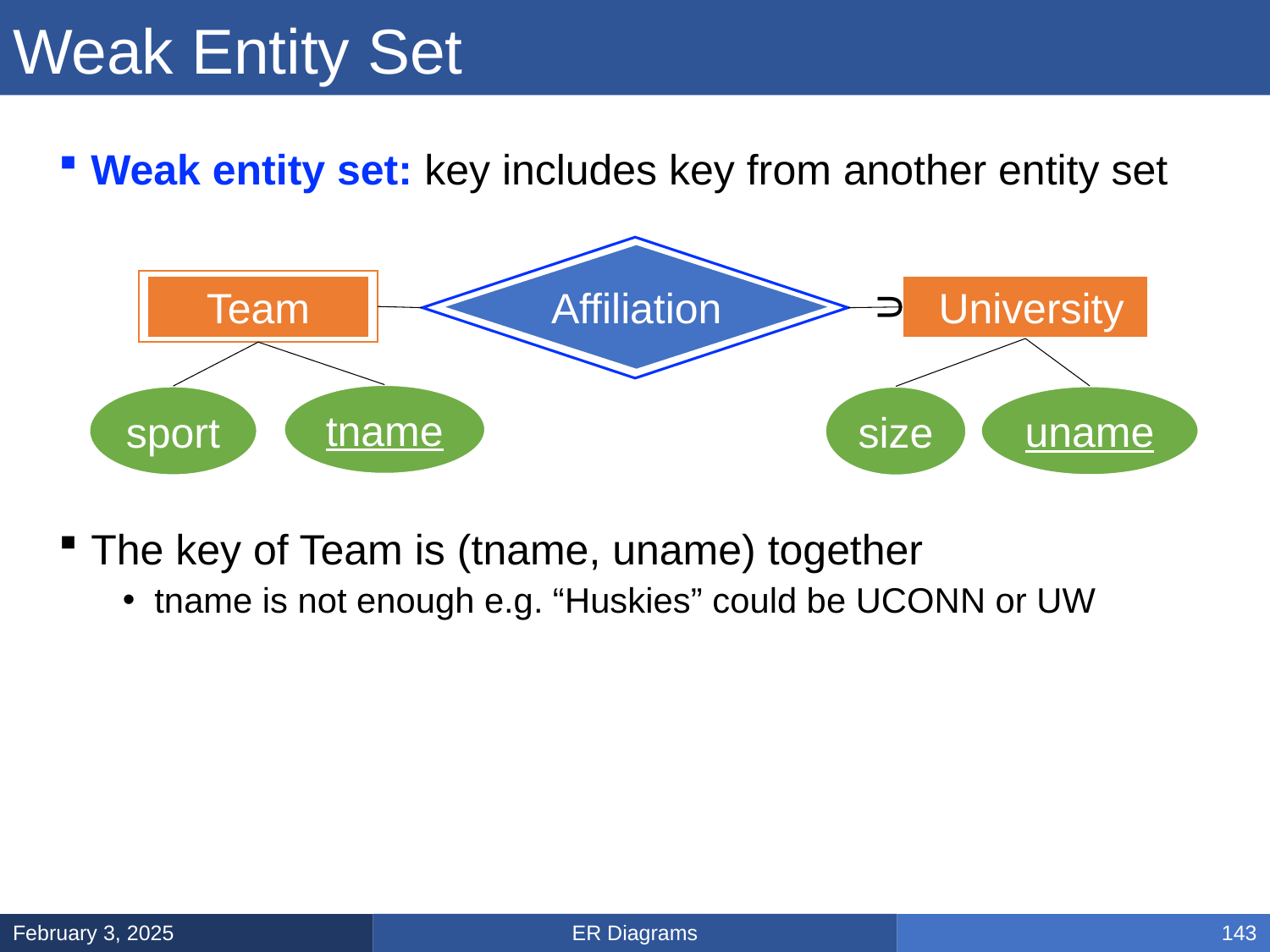

# Weak Entity Set
Weak entity set: key includes key from another entity set

The key of Team is (tname, uname) together
tname is not enough e.g. “Huskies” could be UCONN or UW

Affiliation

    Team
  University
∪
tname
uname
size
sport
ER Diagrams
February 3, 2025
143